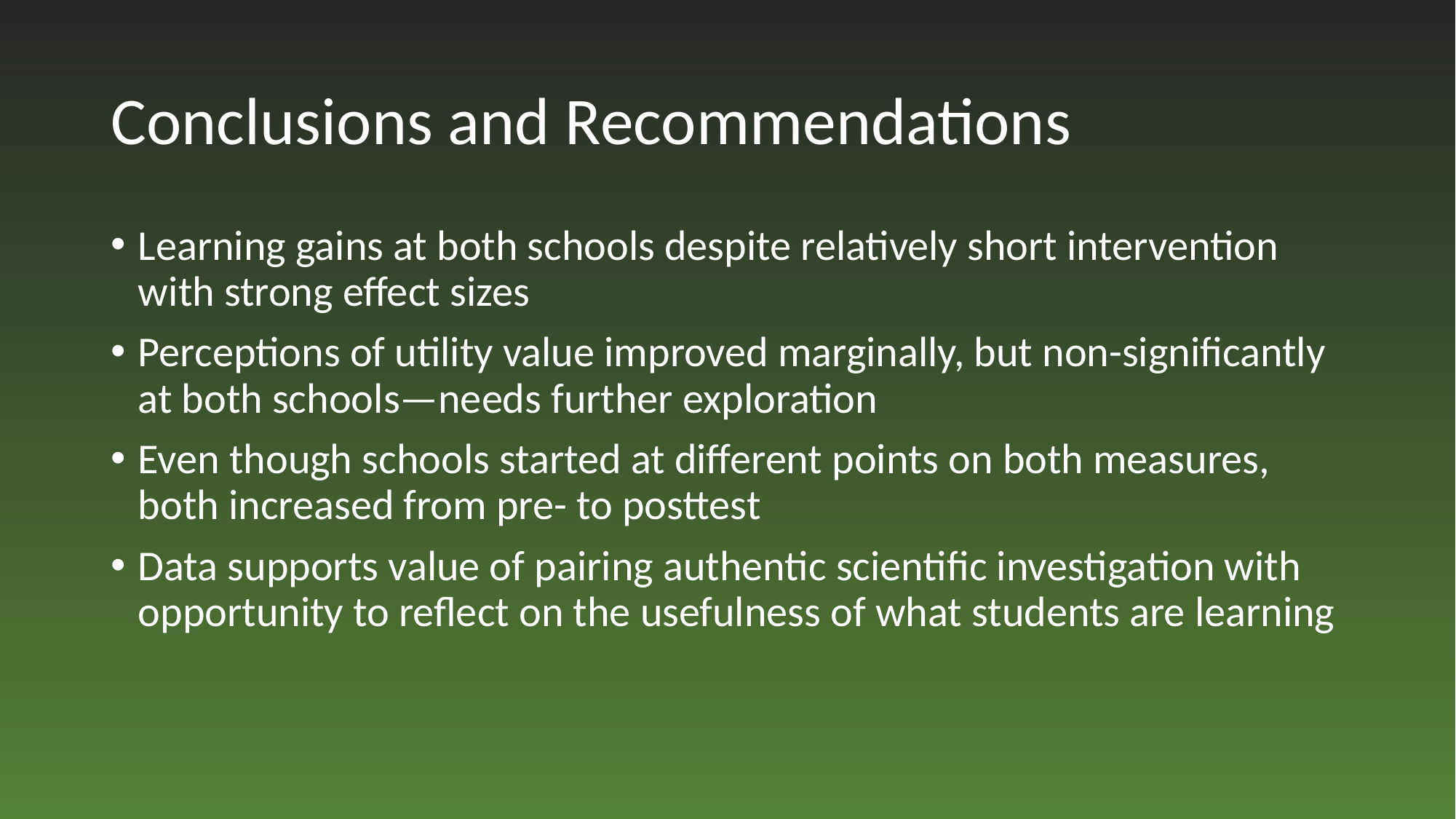

# Conclusions and Recommendations
Learning gains at both schools despite relatively short intervention with strong effect sizes
Perceptions of utility value improved marginally, but non-significantly at both schools—needs further exploration
Even though schools started at different points on both measures, both increased from pre- to posttest
Data supports value of pairing authentic scientific investigation with opportunity to reflect on the usefulness of what students are learning